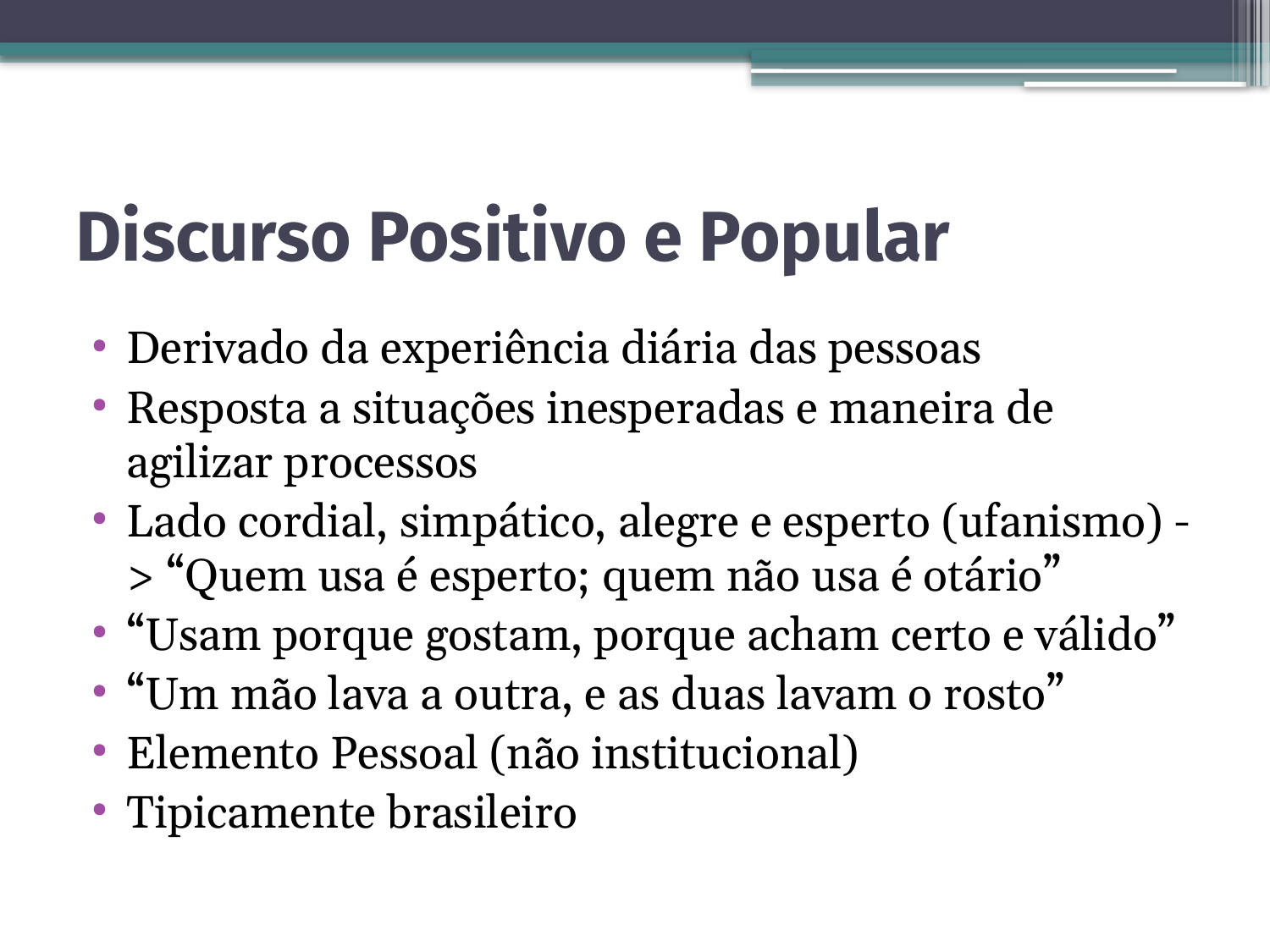

# Discurso Positivo e Popular
Derivado da experiência diária das pessoas
Resposta a situações inesperadas e maneira de agilizar processos
Lado cordial, simpático, alegre e esperto (ufanismo) - > “Quem usa é esperto; quem não usa é otário”
“Usam porque gostam, porque acham certo e válido”
“Um mão lava a outra, e as duas lavam o rosto”
Elemento Pessoal (não institucional)
Tipicamente brasileiro